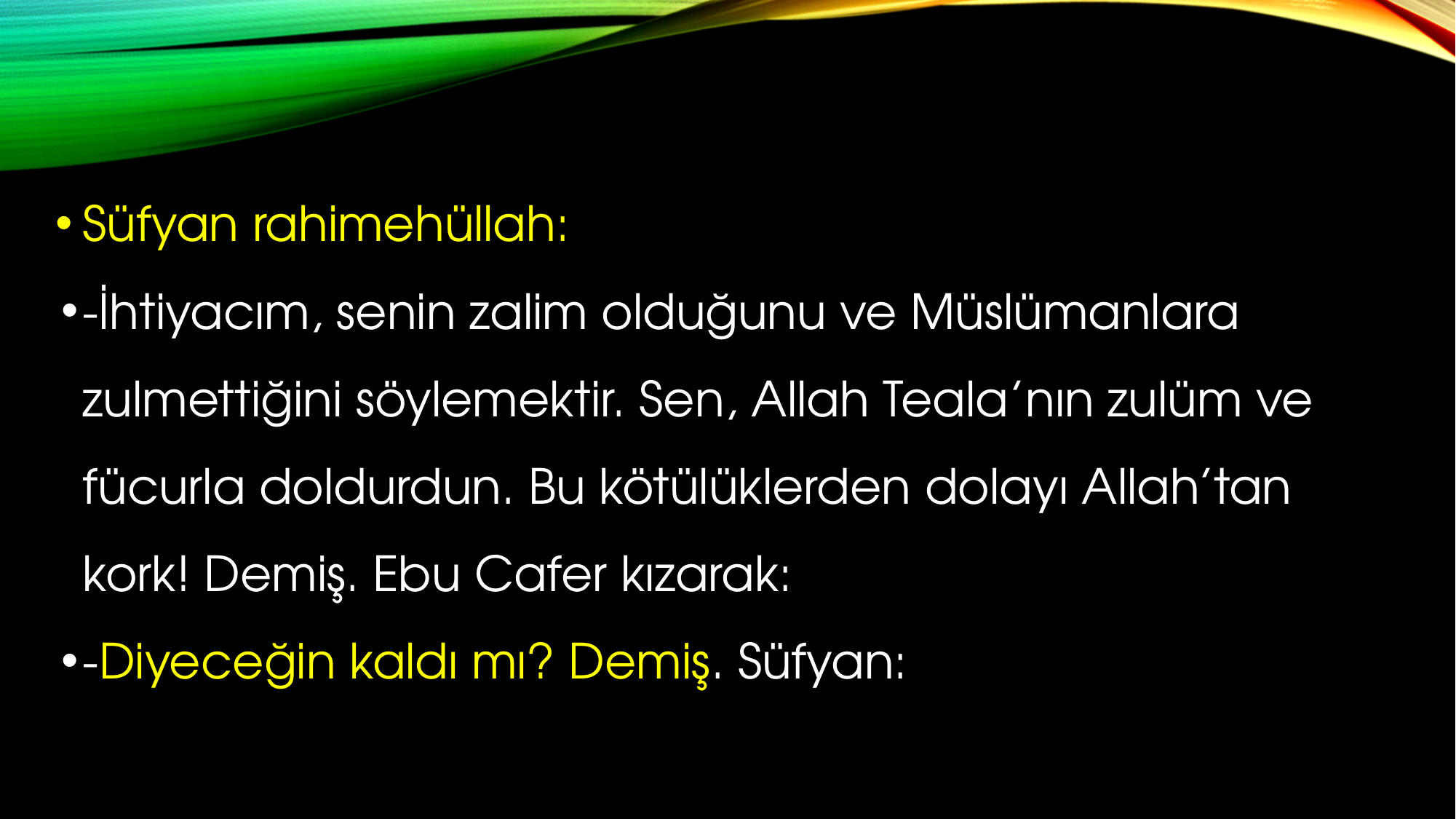

Süfyan rahimehüllah:
-İhtiyacım, senin zalim olduğunu ve Müslümanlara zulmettiğini söylemektir. Sen, Allah Teala’nın zulüm ve fücurla doldurdun. Bu kötülüklerden dolayı Allah’tan kork! Demiş. Ebu Cafer kızarak:
-Diyeceğin kaldı mı? Demiş. Süfyan: